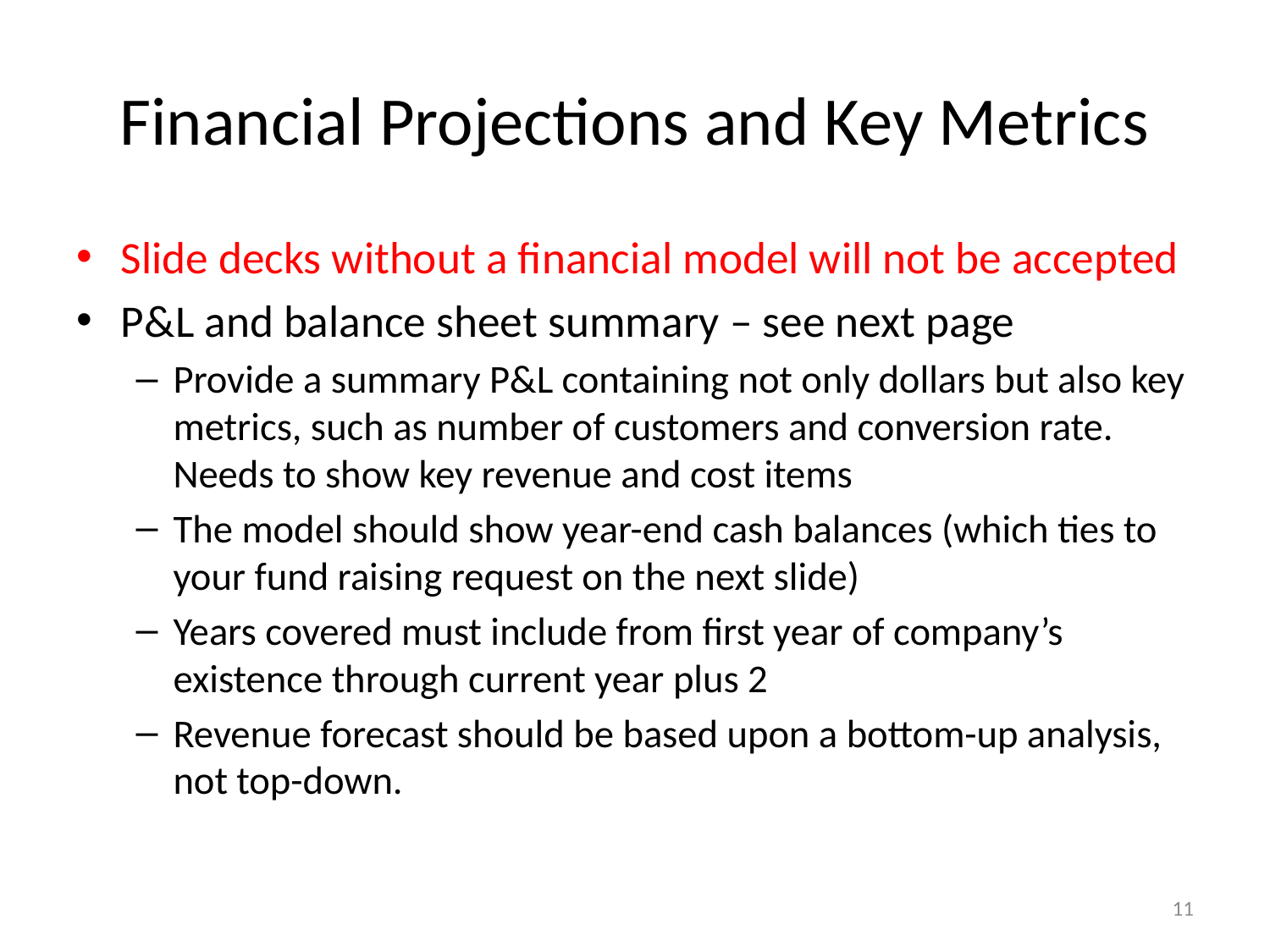

# Financial Projections and Key Metrics
Slide decks without a financial model will not be accepted
P&L and balance sheet summary – see next page
Provide a summary P&L containing not only dollars but also key metrics, such as number of customers and conversion rate. Needs to show key revenue and cost items
The model should show year-end cash balances (which ties to your fund raising request on the next slide)
Years covered must include from first year of company’s existence through current year plus 2
Revenue forecast should be based upon a bottom-up analysis, not top-down.
11